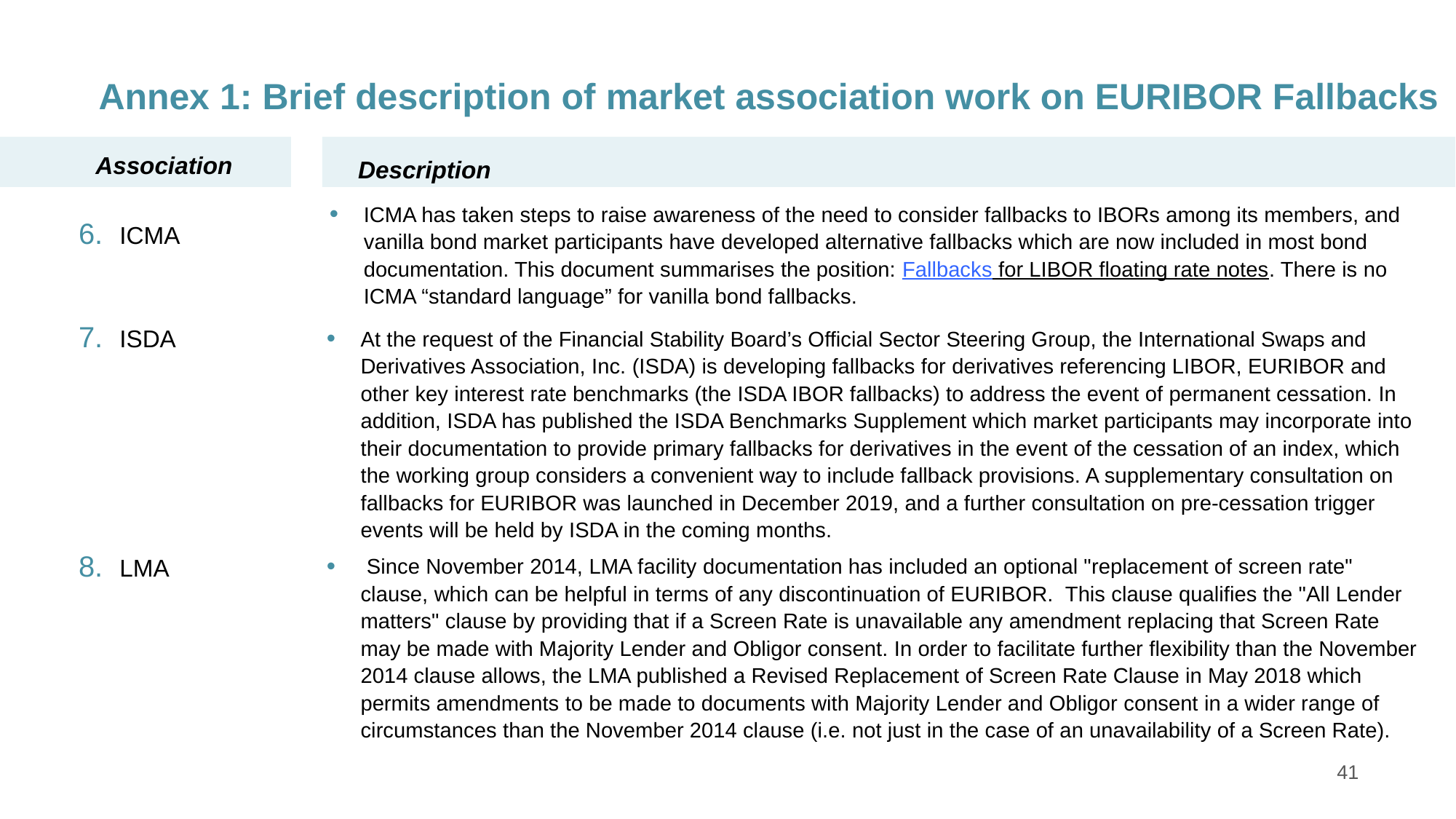

Annex 1: Brief description of market association work on EURIBOR Fallbacks

Association
Description

ICMA
ICMA has taken steps to raise awareness of the need to consider fallbacks to IBORs among its members, and vanilla bond market participants have developed alternative fallbacks which are now included in most bond documentation. This document summarises the position: Fallbacks for LIBOR floating rate notes. There is no ICMA “standard language” for vanilla bond fallbacks.

At the request of the Financial Stability Board’s Official Sector Steering Group, the International Swaps and Derivatives Association, Inc. (ISDA) is developing fallbacks for derivatives referencing LIBOR, EURIBOR and other key interest rate benchmarks (the ISDA IBOR fallbacks) to address the event of permanent cessation. In addition, ISDA has published the ISDA Benchmarks Supplement which market participants may incorporate into their documentation to provide primary fallbacks for derivatives in the event of the cessation of an index, which the working group considers a convenient way to include fallback provisions. A supplementary consultation on fallbacks for EURIBOR was launched in December 2019, and a further consultation on pre-cessation trigger events will be held by ISDA in the coming months.
 Since November 2014, LMA facility documentation has included an optional "replacement of screen rate" clause, which can be helpful in terms of any discontinuation of EURIBOR.  This clause qualifies the "All Lender matters" clause by providing that if a Screen Rate is unavailable any amendment replacing that Screen Rate may be made with Majority Lender and Obligor consent. In order to facilitate further flexibility than the November 2014 clause allows, the LMA published a Revised Replacement of Screen Rate Clause in May 2018 which permits amendments to be made to documents with Majority Lender and Obligor consent in a wider range of circumstances than the November 2014 clause (i.e. not just in the case of an unavailability of a Screen Rate).
ISDA

LMA

41